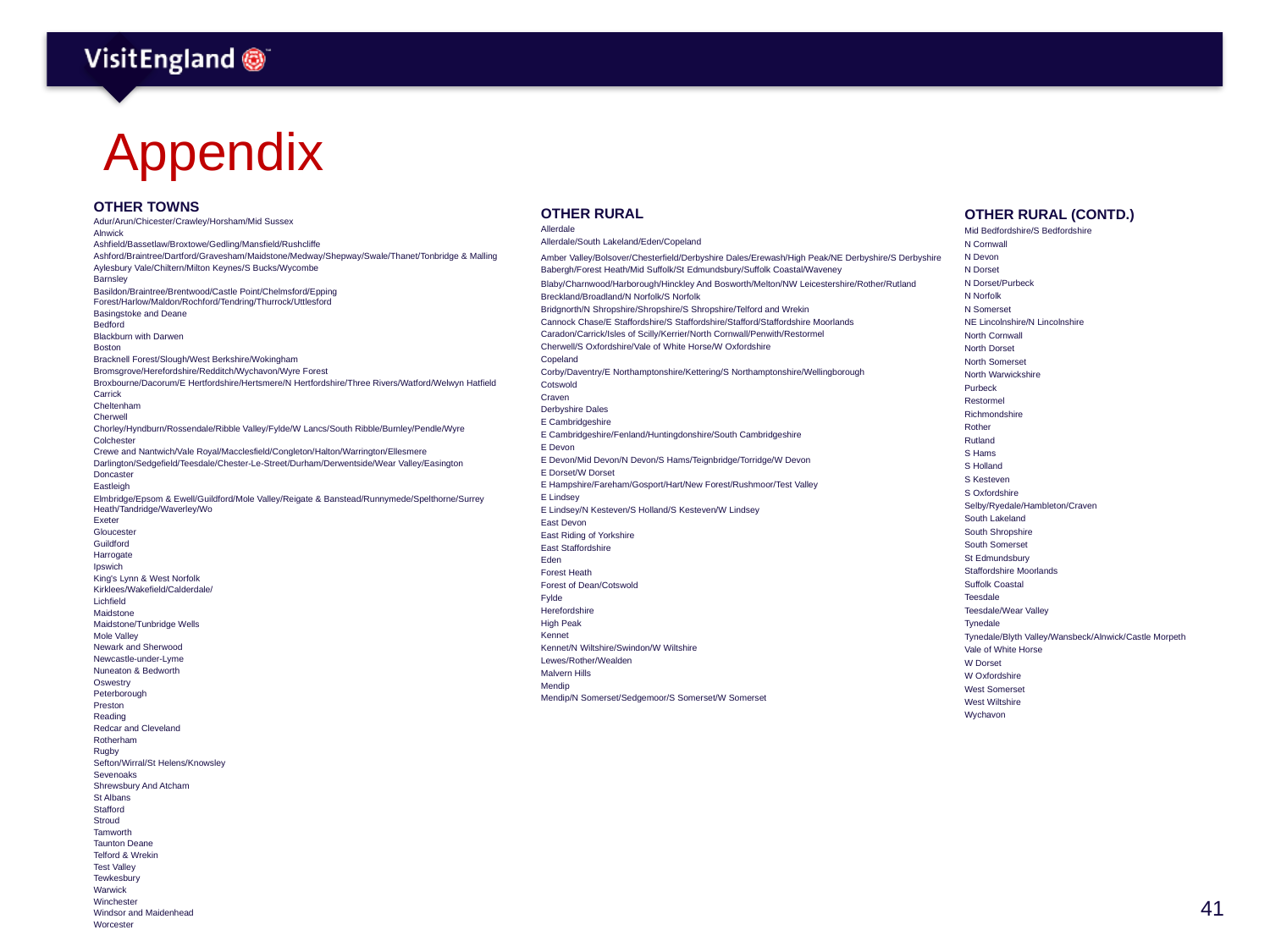

# Appendix
| OTHER TOWNS |
| --- |
| Adur/Arun/Chicester/Crawley/Horsham/Mid Sussex |
| Alnwick |
| Ashfield/Bassetlaw/Broxtowe/Gedling/Mansfield/Rushcliffe |
| Ashford/Braintree/Dartford/Gravesham/Maidstone/Medway/Shepway/Swale/Thanet/Tonbridge & Malling |
| Aylesbury Vale/Chiltern/Milton Keynes/S Bucks/Wycombe |
| Barnsley |
| Basildon/Braintree/Brentwood/Castle Point/Chelmsford/Epping Forest/Harlow/Maldon/Rochford/Tendring/Thurrock/Uttlesford |
| Basingstoke and Deane |
| Bedford |
| Blackburn with Darwen |
| Boston |
| Bracknell Forest/Slough/West Berkshire/Wokingham |
| Bromsgrove/Herefordshire/Redditch/Wychavon/Wyre Forest |
| Broxbourne/Dacorum/E Hertfordshire/Hertsmere/N Hertfordshire/Three Rivers/Watford/Welwyn Hatfield |
| Carrick |
| Cheltenham |
| Cherwell |
| Chorley/Hyndburn/Rossendale/Ribble Valley/Fylde/W Lancs/South Ribble/Burnley/Pendle/Wyre |
| Colchester |
| Crewe and Nantwich/Vale Royal/Macclesfield/Congleton/Halton/Warrington/Ellesmere |
| Darlington/Sedgefield/Teesdale/Chester-Le-Street/Durham/Derwentside/Wear Valley/Easington |
| Doncaster |
| Eastleigh |
| Elmbridge/Epsom & Ewell/Guildford/Mole Valley/Reigate & Banstead/Runnymede/Spelthorne/Surrey Heath/Tandridge/Waverley/Wo |
| Exeter |
| Gloucester |
| Guildford |
| Harrogate |
| Ipswich |
| King's Lynn & West Norfolk |
| Kirklees/Wakefield/Calderdale/ |
| Lichfield |
| Maidstone |
| Maidstone/Tunbridge Wells |
| Mole Valley |
| Newark and Sherwood |
| Newcastle-under-Lyme |
| Nuneaton & Bedworth |
| Oswestry |
| Peterborough |
| Preston |
| Reading |
| Redcar and Cleveland |
| Rotherham |
| Rugby |
| Sefton/Wirral/St Helens/Knowsley |
| Sevenoaks |
| Shrewsbury And Atcham |
| St Albans |
| Stafford |
| Stroud |
| Tamworth |
| Taunton Deane |
| Telford & Wrekin |
| Test Valley |
| Tewkesbury |
| Warwick |
| Winchester |
| Windsor and Maidenhead |
| Worcester |
| OTHER RURAL |
| --- |
| Allerdale |
| Allerdale/South Lakeland/Eden/Copeland |
| Amber Valley/Bolsover/Chesterfield/Derbyshire Dales/Erewash/High Peak/NE Derbyshire/S Derbyshire |
| Babergh/Forest Heath/Mid Suffolk/St Edmundsbury/Suffolk Coastal/Waveney |
| Blaby/Charnwood/Harborough/Hinckley And Bosworth/Melton/NW Leicestershire/Rother/Rutland |
| Breckland/Broadland/N Norfolk/S Norfolk |
| Bridgnorth/N Shropshire/Shropshire/S Shropshire/Telford and Wrekin |
| Cannock Chase/E Staffordshire/S Staffordshire/Stafford/Staffordshire Moorlands |
| Caradon/Carrick/Isles of Scilly/Kerrier/North Cornwall/Penwith/Restormel |
| Cherwell/S Oxfordshire/Vale of White Horse/W Oxfordshire |
| Copeland |
| Corby/Daventry/E Northamptonshire/Kettering/S Northamptonshire/Wellingborough |
| Cotswold |
| Craven |
| Derbyshire Dales |
| E Cambridgeshire |
| E Cambridgeshire/Fenland/Huntingdonshire/South Cambridgeshire |
| E Devon |
| E Devon/Mid Devon/N Devon/S Hams/Teignbridge/Torridge/W Devon |
| E Dorset/W Dorset |
| E Hampshire/Fareham/Gosport/Hart/New Forest/Rushmoor/Test Valley |
| E Lindsey |
| E Lindsey/N Kesteven/S Holland/S Kesteven/W Lindsey |
| East Devon |
| East Riding of Yorkshire |
| East Staffordshire |
| Eden |
| Forest Heath |
| Forest of Dean/Cotswold |
| Fylde |
| Herefordshire |
| High Peak |
| Kennet |
| Kennet/N Wiltshire/Swindon/W Wiltshire |
| Lewes/Rother/Wealden |
| Malvern Hills |
| Mendip |
| Mendip/N Somerset/Sedgemoor/S Somerset/W Somerset |
| OTHER RURAL (CONTD.) |
| --- |
| Mid Bedfordshire/S Bedfordshire |
| N Cornwall |
| N Devon |
| N Dorset |
| N Dorset/Purbeck |
| N Norfolk |
| N Somerset |
| NE Lincolnshire/N Lincolnshire |
| North Cornwall |
| North Dorset |
| North Somerset |
| North Warwickshire |
| Purbeck |
| Restormel |
| Richmondshire |
| Rother |
| Rutland |
| S Hams |
| S Holland |
| S Kesteven |
| S Oxfordshire |
| Selby/Ryedale/Hambleton/Craven |
| South Lakeland |
| South Shropshire |
| South Somerset |
| St Edmundsbury |
| Staffordshire Moorlands |
| Suffolk Coastal |
| Teesdale |
| Teesdale/Wear Valley |
| Tynedale |
| Tynedale/Blyth Valley/Wansbeck/Alnwick/Castle Morpeth |
| Vale of White Horse |
| W Dorset |
| W Oxfordshire |
| West Somerset |
| West Wiltshire |
| Wychavon |